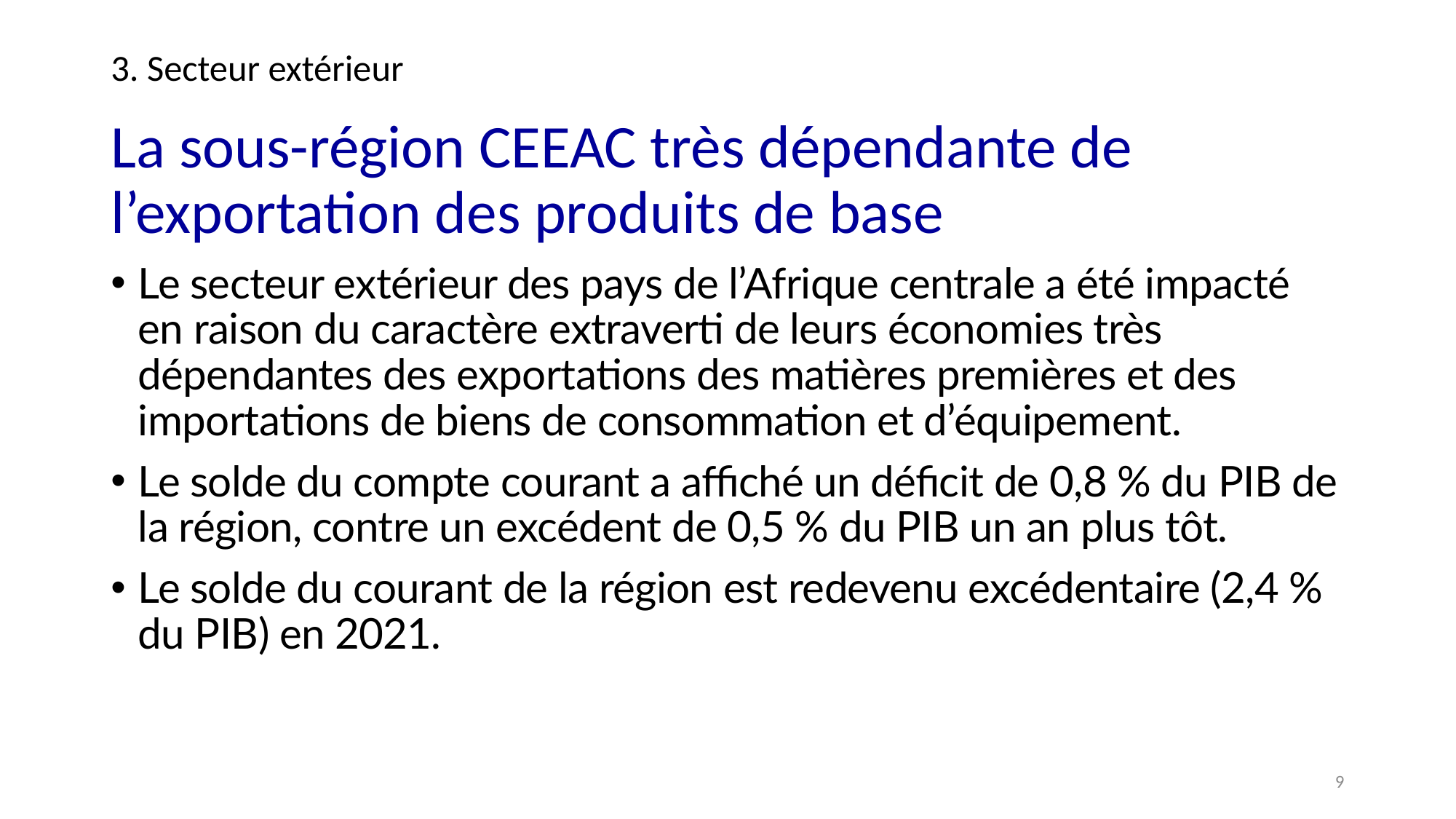

# 3. Secteur extérieur
La sous-région CEEAC très dépendante de l’exportation des produits de base
Le secteur extérieur des pays de l’Afrique centrale a été impacté en raison du caractère extraverti de leurs économies très dépendantes des exportations des matières premières et des importations de biens de consommation et d’équipement.
Le solde du compte courant a affiché un déficit de 0,8 % du PIB de la région, contre un excédent de 0,5 % du PIB un an plus tôt.
Le solde du courant de la région est redevenu excédentaire (2,4 % du PIB) en 2021.
9